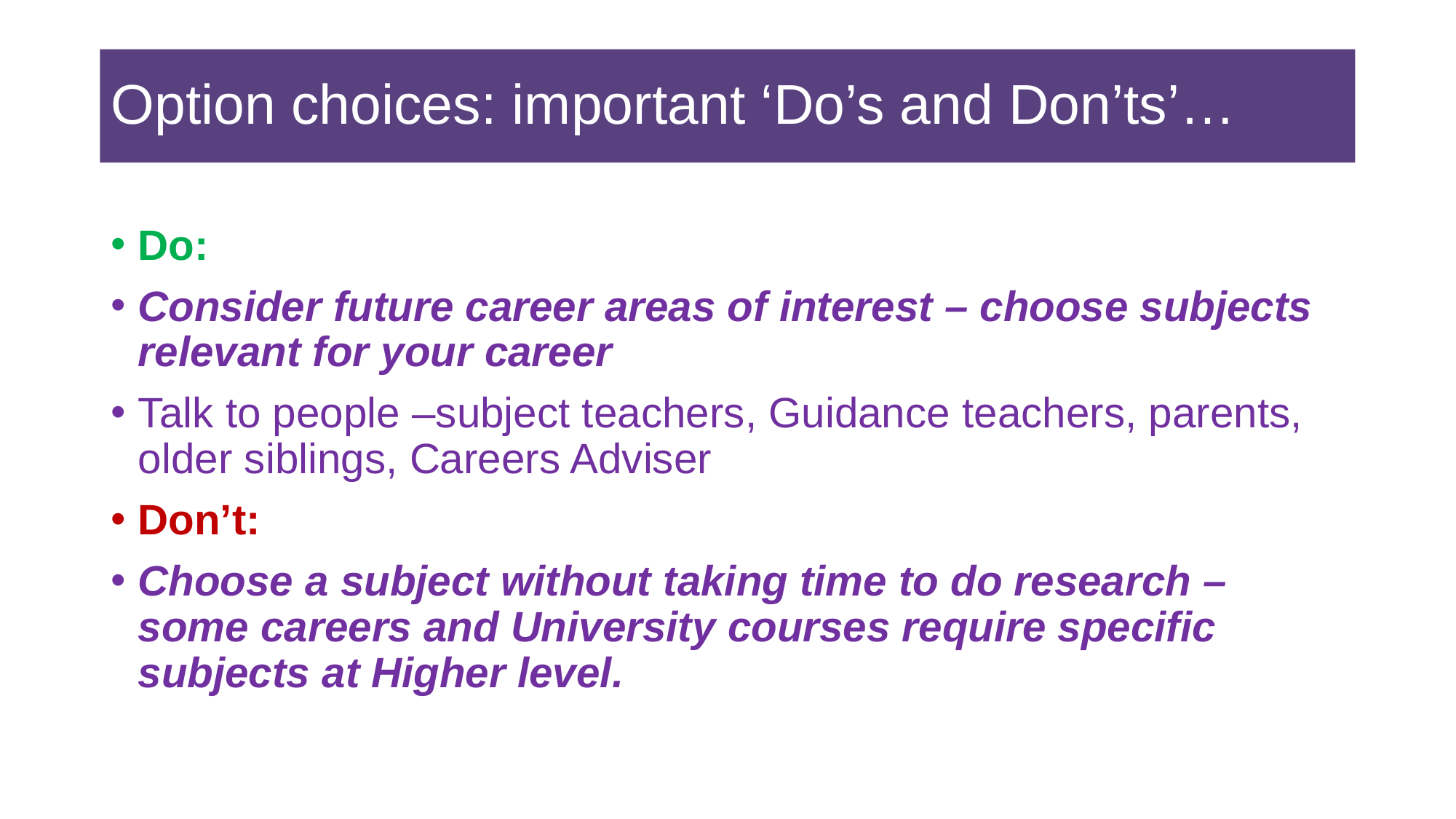

# Option choices: important ‘Do’s and Don’ts’…
Do:
Consider future career areas of interest – choose subjects relevant for your career
Talk to people –subject teachers, Guidance teachers, parents, older siblings, Careers Adviser
Don’t:
Choose a subject without taking time to do research – some careers and University courses require specific subjects at Higher level.